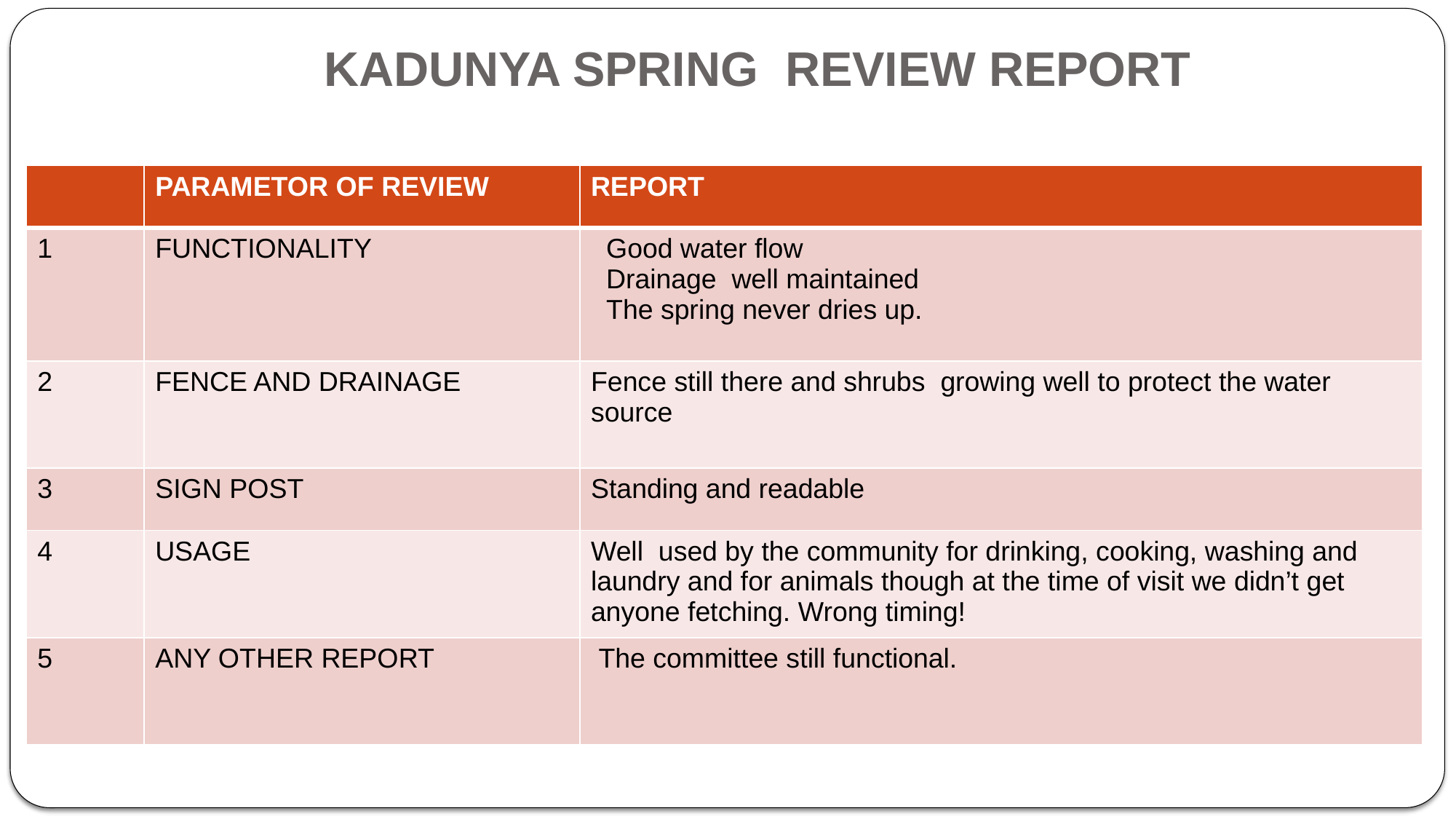

# KADUNYA SPRING  REVIEW REPORT
|  | PARAMETOR OF REVIEW | REPORT |
| --- | --- | --- |
| 1 | FUNCTIONALITY | Good water flow Drainage well maintained The spring never dries up. |
| 2 | FENCE AND DRAINAGE | Fence still there and shrubs growing well to protect the water source |
| 3 | SIGN POST | Standing and readable |
| 4 | USAGE | Well used by the community for drinking, cooking, washing and laundry and for animals though at the time of visit we didn’t get anyone fetching. Wrong timing! |
| 5 | ANY OTHER REPORT | The committee still functional. |